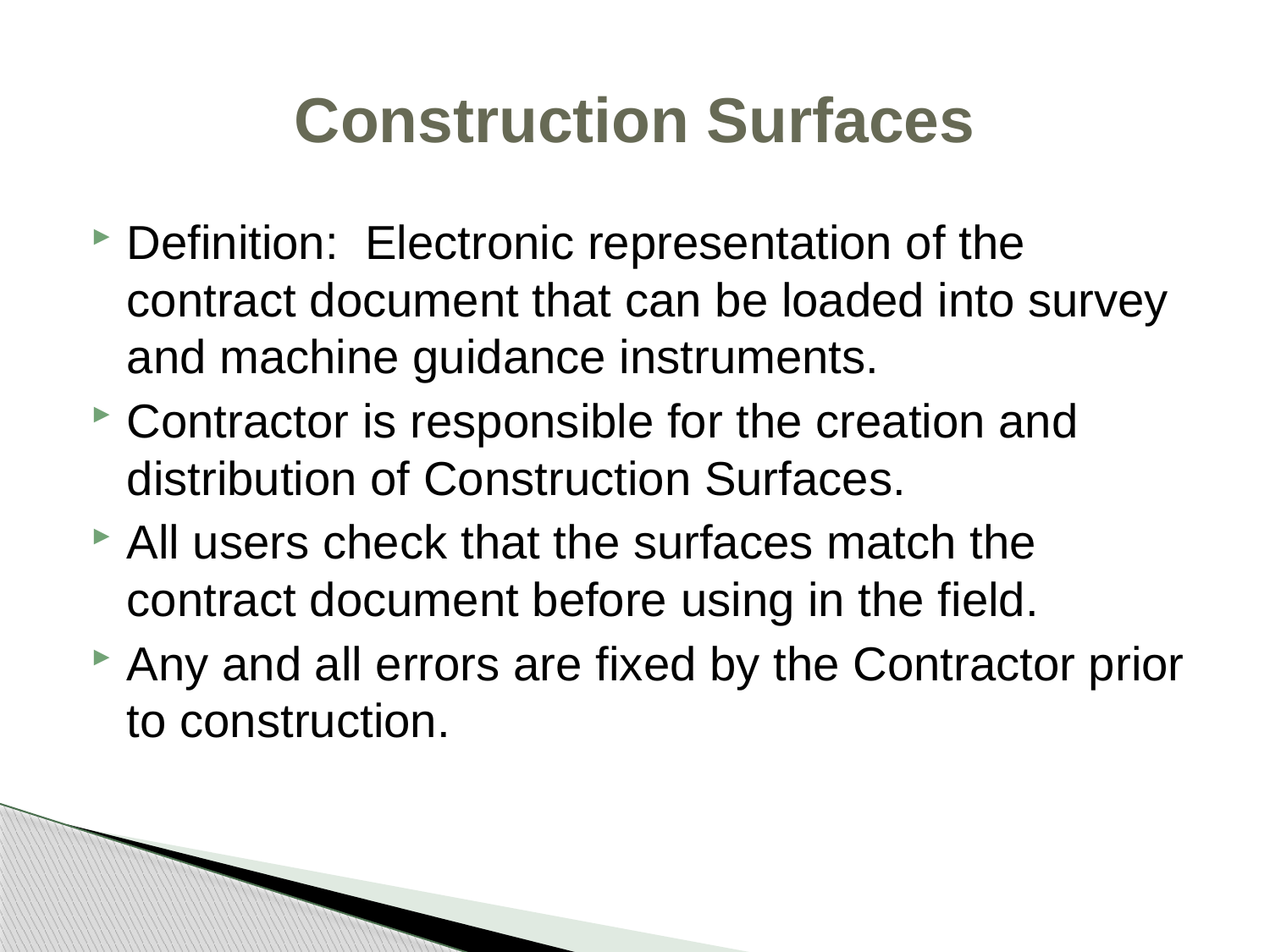

# Construction Surfaces
Definition:  Electronic representation of the contract document that can be loaded into survey and machine guidance instruments.
Contractor is responsible for the creation and distribution of Construction Surfaces.
All users check that the surfaces match the contract document before using in the field.
Any and all errors are fixed by the Contractor prior to construction.